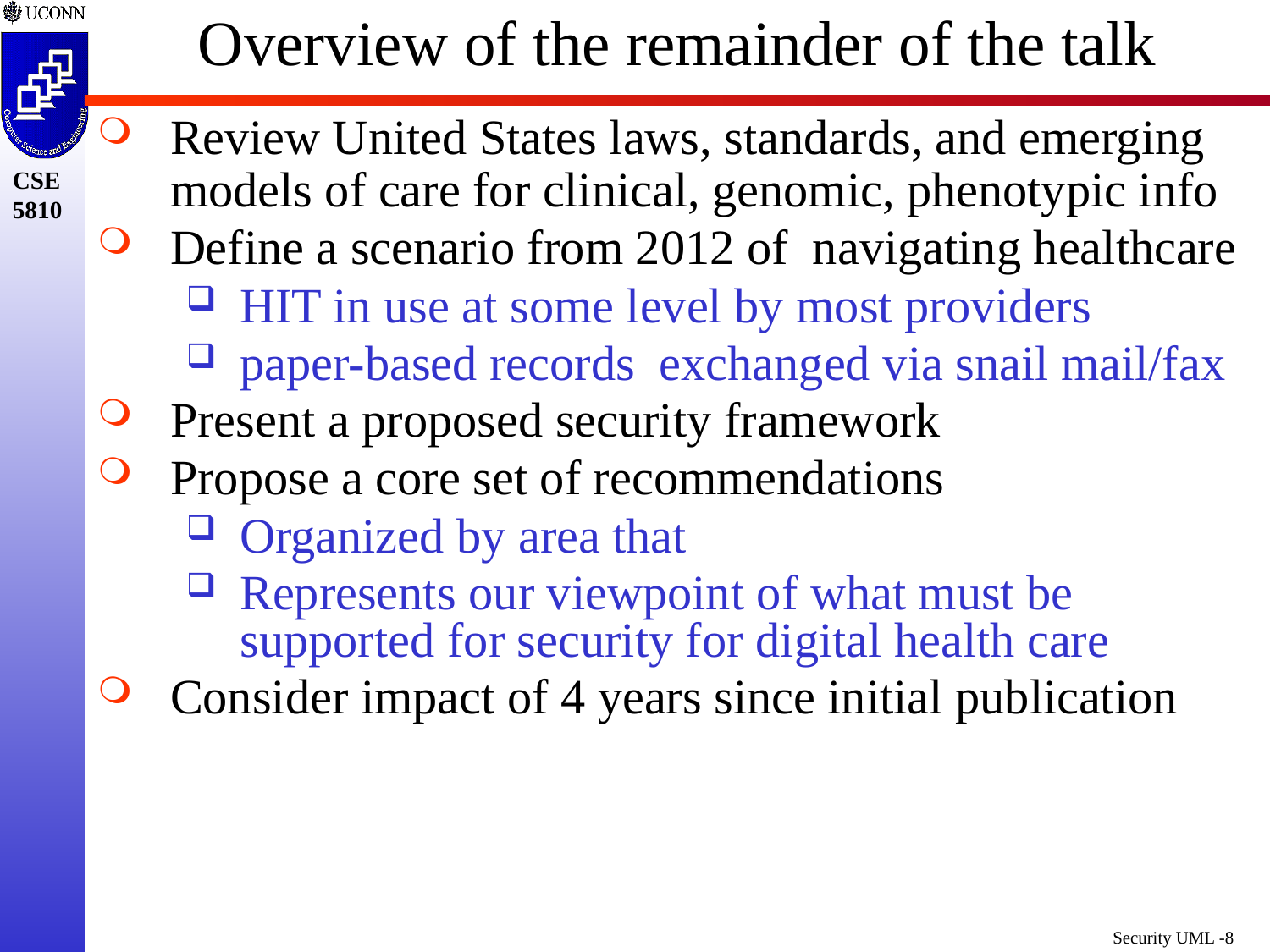

# Overview of the remainder of the talk
Review United States laws, standards, and emerging models of care for clinical, genomic, phenotypic info
Define a scenario from 2012 of  navigating healthcare
HIT in use at some level by most providers
paper-based records  exchanged via snail mail/fax
Present a proposed security framework
Propose a core set of recommendations
Organized by area that
Represents our viewpoint of what must be supported for security for digital health care
Consider impact of 4 years since initial publication